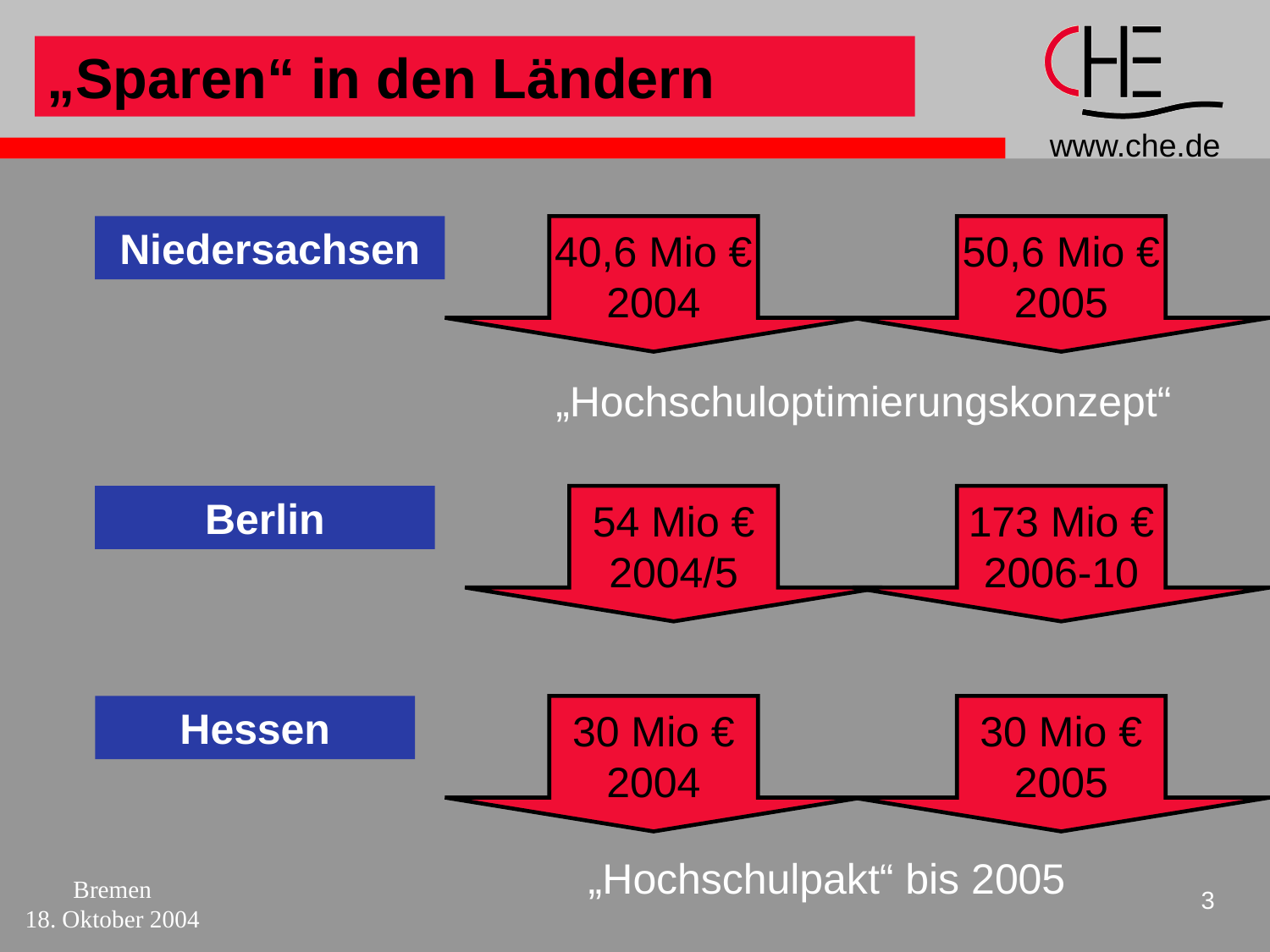

„Sparen“ in den Ländern
Niedersachsen
40,6 Mio €
2004
50,6 Mio €
2005
„Hochschuloptimierungskonzept“
Berlin
54 Mio €
2004/5
173 Mio €
2006-10
Hessen
30 Mio €
2004
30 Mio €
2005
„Hochschulpakt“ bis 2005
Bremen
18. Oktober 2004
3